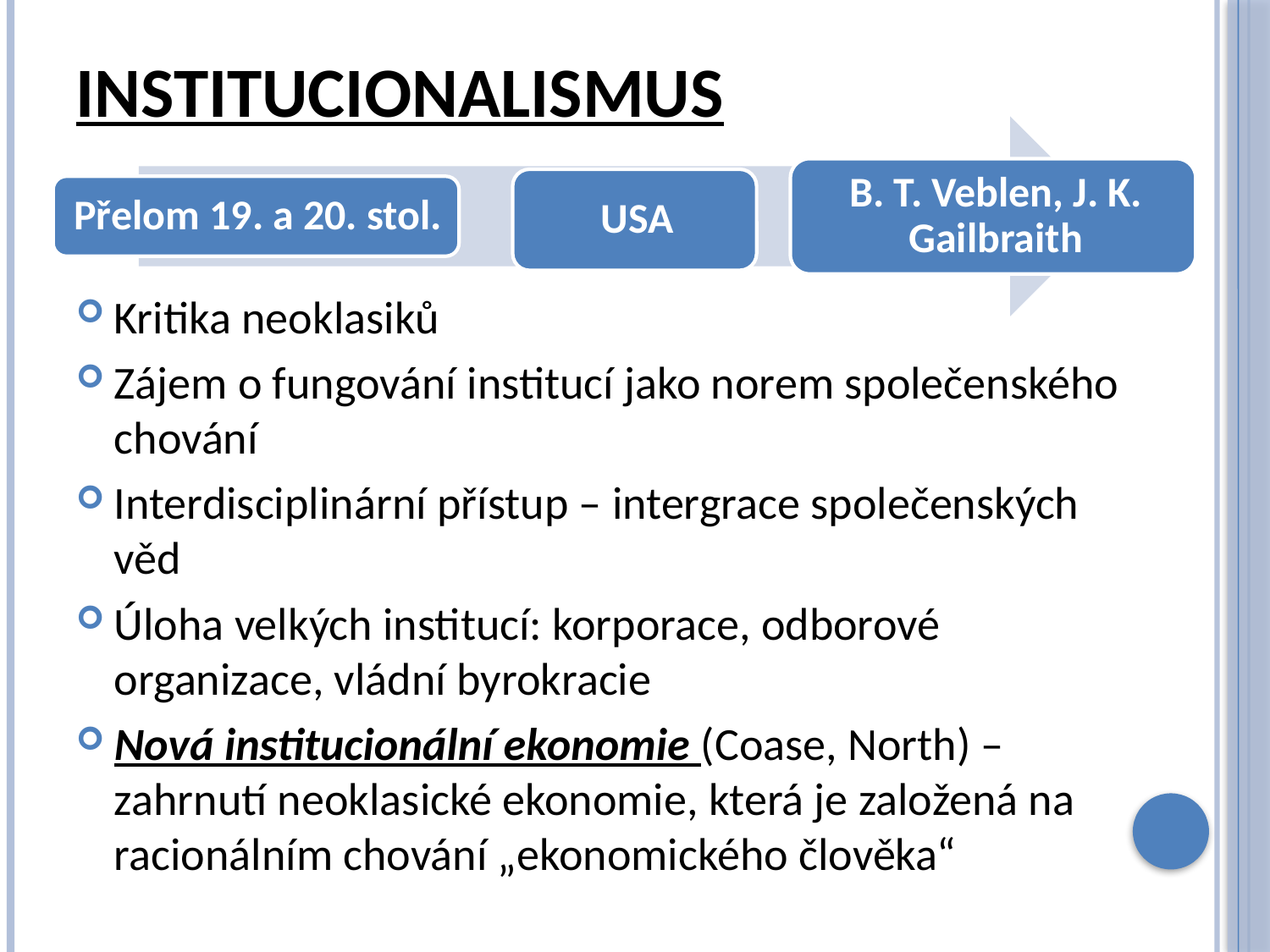

# Institucionalismus
Přelom 19. a 20. stol.
USA
B. T. Veblen, J. K. Gailbraith

Kritika neoklasiků
Zájem o fungování institucí jako norem společenského chování
Interdisciplinární přístup – intergrace společenských věd
Úloha velkých institucí: korporace, odborové organizace, vládní byrokracie
Nová institucionální ekonomie (Coase, North) – zahrnutí neoklasické ekonomie, která je založená na racionálním chování „ekonomického člověka“